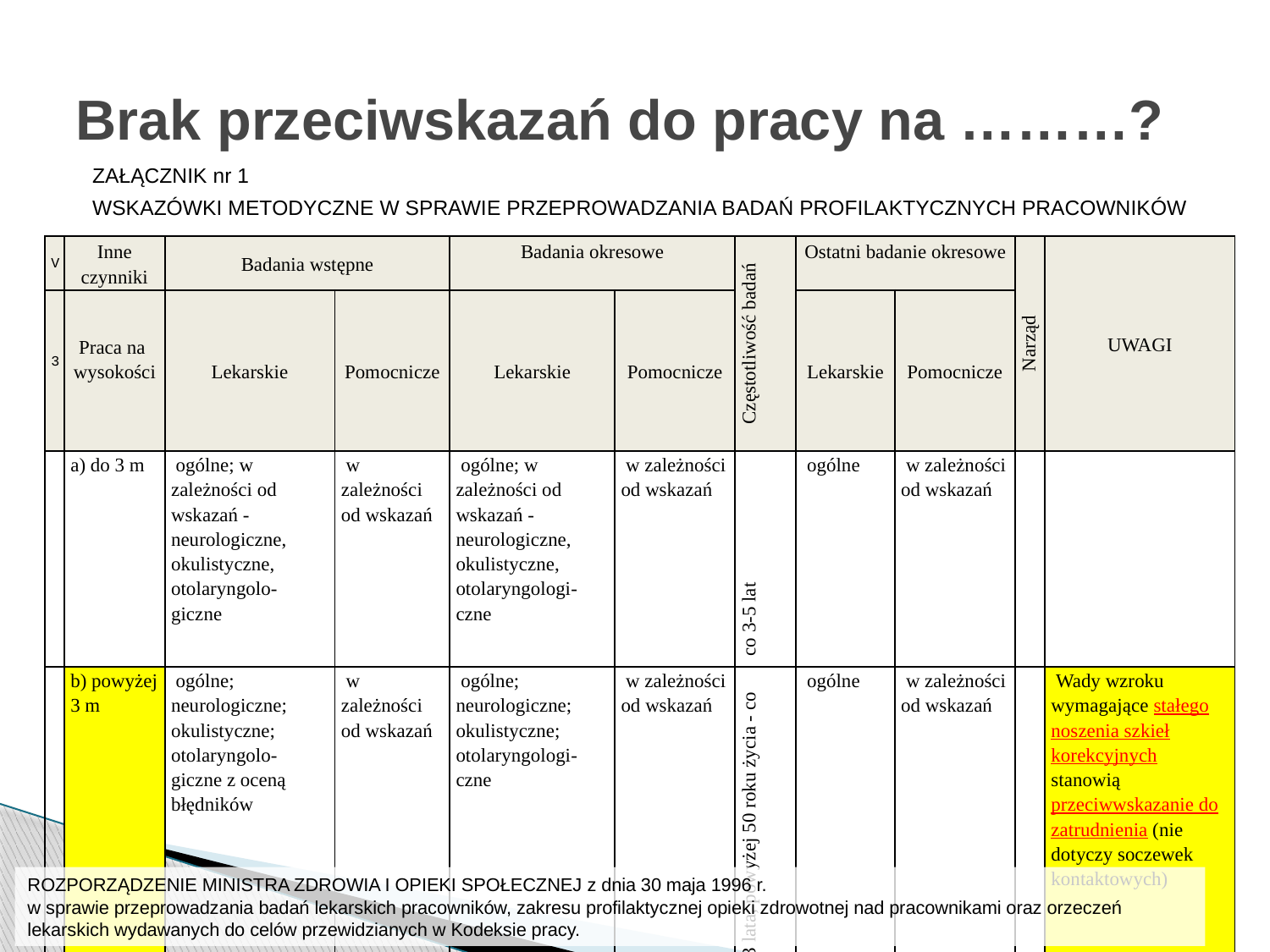

# Brak przeciwskazań do pracy na ………?
ZAŁĄCZNIK nr 1
WSKAZÓWKI METODYCZNE W SPRAWIE PRZEPROWADZANIA BADAŃ PROFILAKTYCZNYCH PRACOWNIKÓW
| V | Inne czynniki | Badania wstępne |  | Badania okresowe |  | Częstotliwość badań | Ostatni badanie okresowe |  | Narząd | UWAGI |
| --- | --- | --- | --- | --- | --- | --- | --- | --- | --- | --- |
| 3 | Praca na wysokości | Lekarskie | Pomocnicze | Lekarskie | Pomocnicze |  | Lekarskie | Pomocnicze |  |  |
|  | a) do 3 m | ogólne; w zależności od wskazań - neurologiczne, okulistyczne, otolaryngolo- giczne | w zależności od wskazań | ogólne; w zależności od wskazań - neurologiczne, okulistyczne, otolaryngologi- czne | w zależności od wskazań | co 3-5 lat | ogólne | w zależności od wskazań |  |  |
|  | b) powyżej 3 m | ogólne; neurologiczne; okulistyczne; otolaryngolo- giczne z oceną błędników | w zależności od wskazań | ogólne; neurologiczne; okulistyczne; otolaryngologi- czne | w zależności od wskazań | co 2-3 lata; powyżej 50 roku życia - co rok | ogólne | w zależności od wskazań |  | Wady wzroku wymagające stałego noszenia szkieł korekcyjnych stanowią przeciwwskazanie do zatrudnienia (nie dotyczy soczewek kontaktowych) |
ROZPORZĄDZENIE MINISTRA ZDROWIA I OPIEKI SPOŁECZNEJ z dnia 30 maja 1996 r.
w sprawie przeprowadzania badań lekarskich pracowników, zakresu profilaktycznej opieki zdrowotnej nad pracownikami oraz orzeczeń lekarskich wydawanych do celów przewidzianych w Kodeksie pracy.